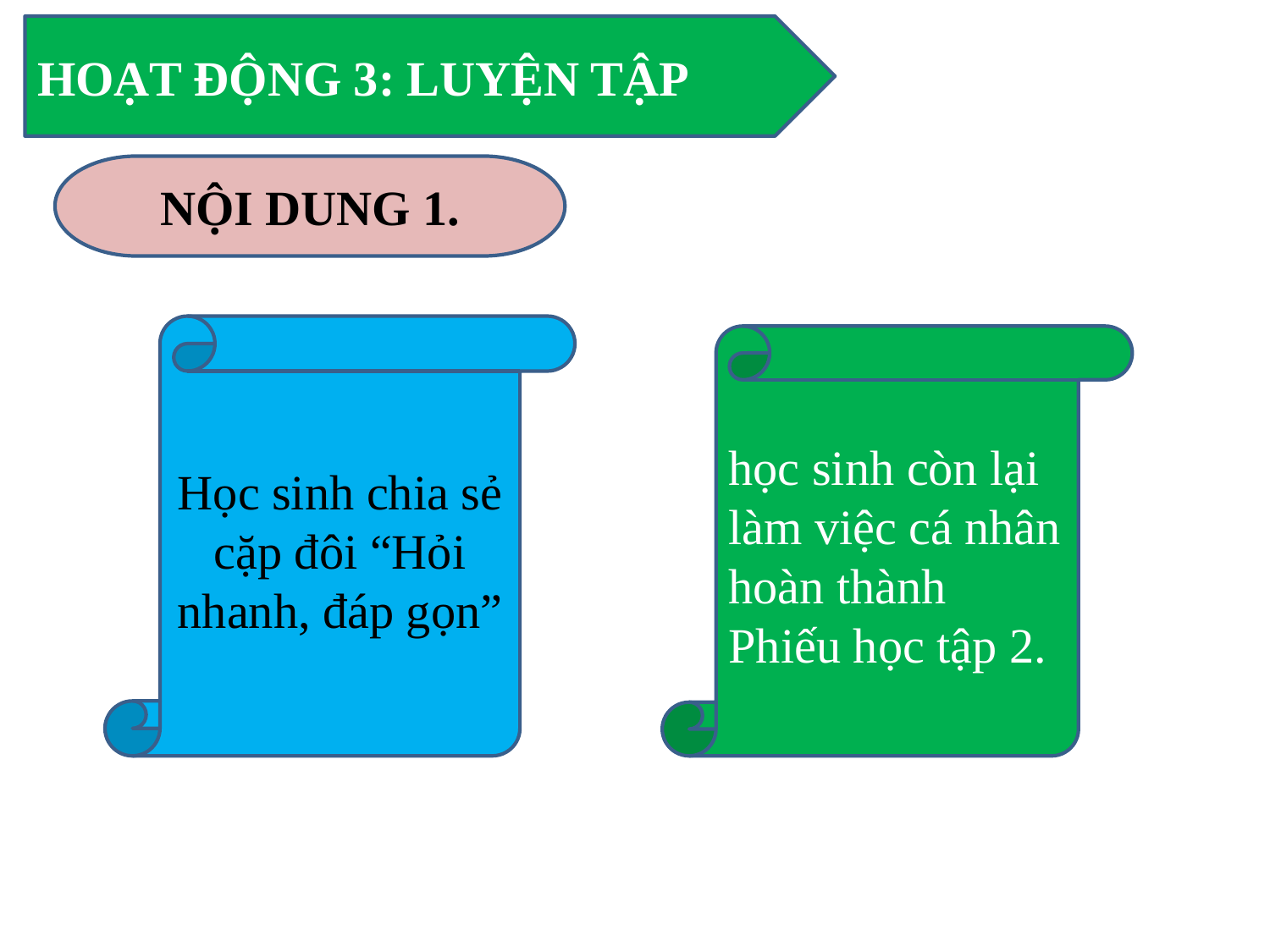

HOẠT ĐỘNG 3: LUYỆN TẬP
NỘI DUNG 1.
Học sinh chia sẻ cặp đôi “Hỏi nhanh, đáp gọn”
học sinh còn lại làm việc cá nhân hoàn thành Phiếu học tập 2.